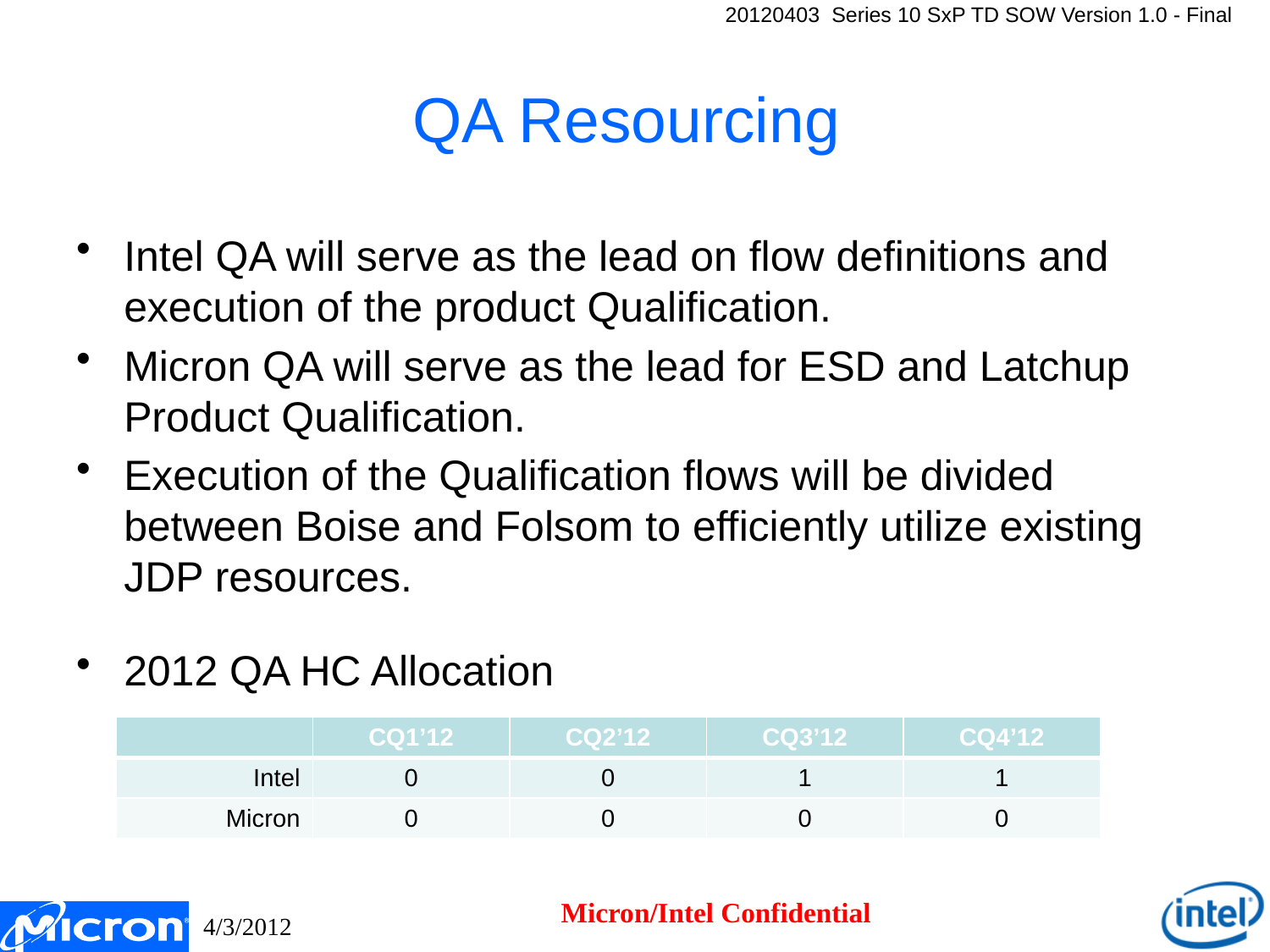

# QA Resourcing
Intel QA will serve as the lead on flow definitions and execution of the product Qualification.
Micron QA will serve as the lead for ESD and Latchup Product Qualification.
Execution of the Qualification flows will be divided between Boise and Folsom to efficiently utilize existing JDP resources.

2012 QA HC Allocation

|  | CQ1’12 | CQ2’12 | CQ3’12 | CQ4’12 |
| --- | --- | --- | --- | --- |
| Intel | 0 | 0 | 1 | 1 |
| Micron | 0 | 0 | 0 | 0 |
Micron/Intel Confidential
4/3/2012